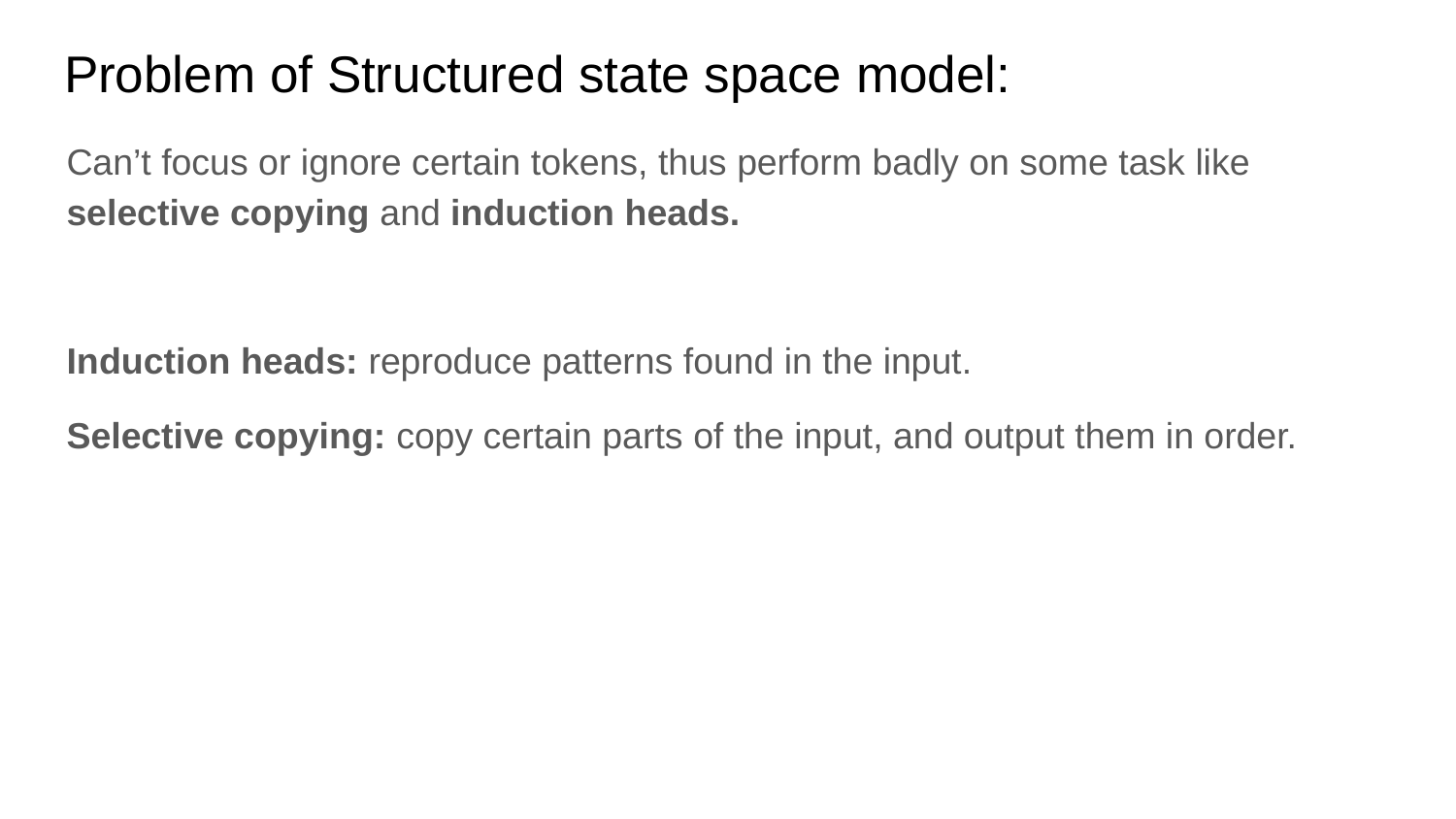

# Problem of Structured state space model:
Can’t focus or ignore certain tokens, thus perform badly on some task like selective copying and induction heads.

Induction heads: reproduce patterns found in the input.
Selective copying: copy certain parts of the input, and output them in order.